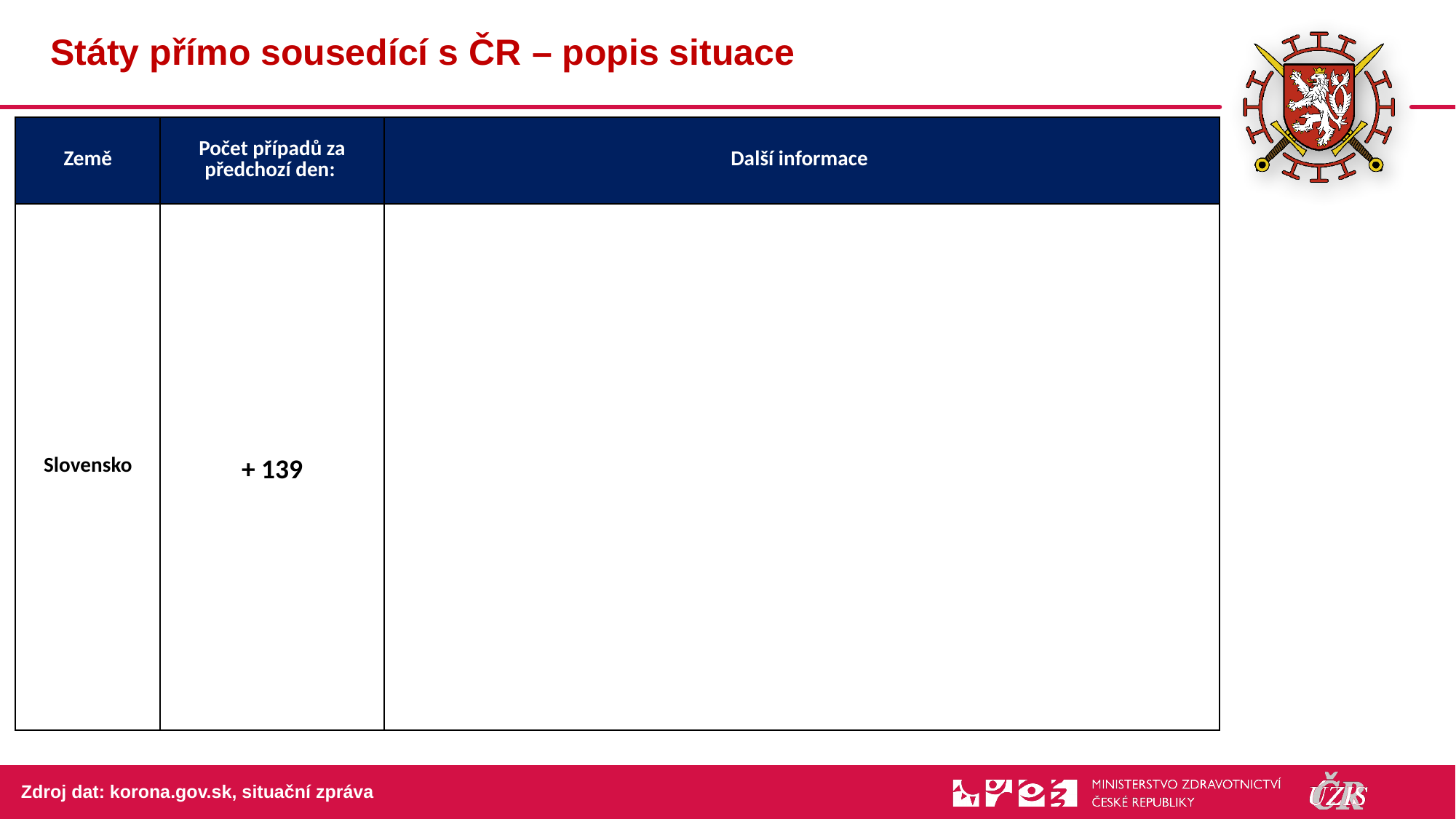

29
# Státy přímo sousedící s ČR – popis situace
| Země | Počet případů za předchozí den: | Další informace |
| --- | --- | --- |
| Slovensko | + 139 |  |
Zdroj dat: korona.gov.sk, situační zpráva